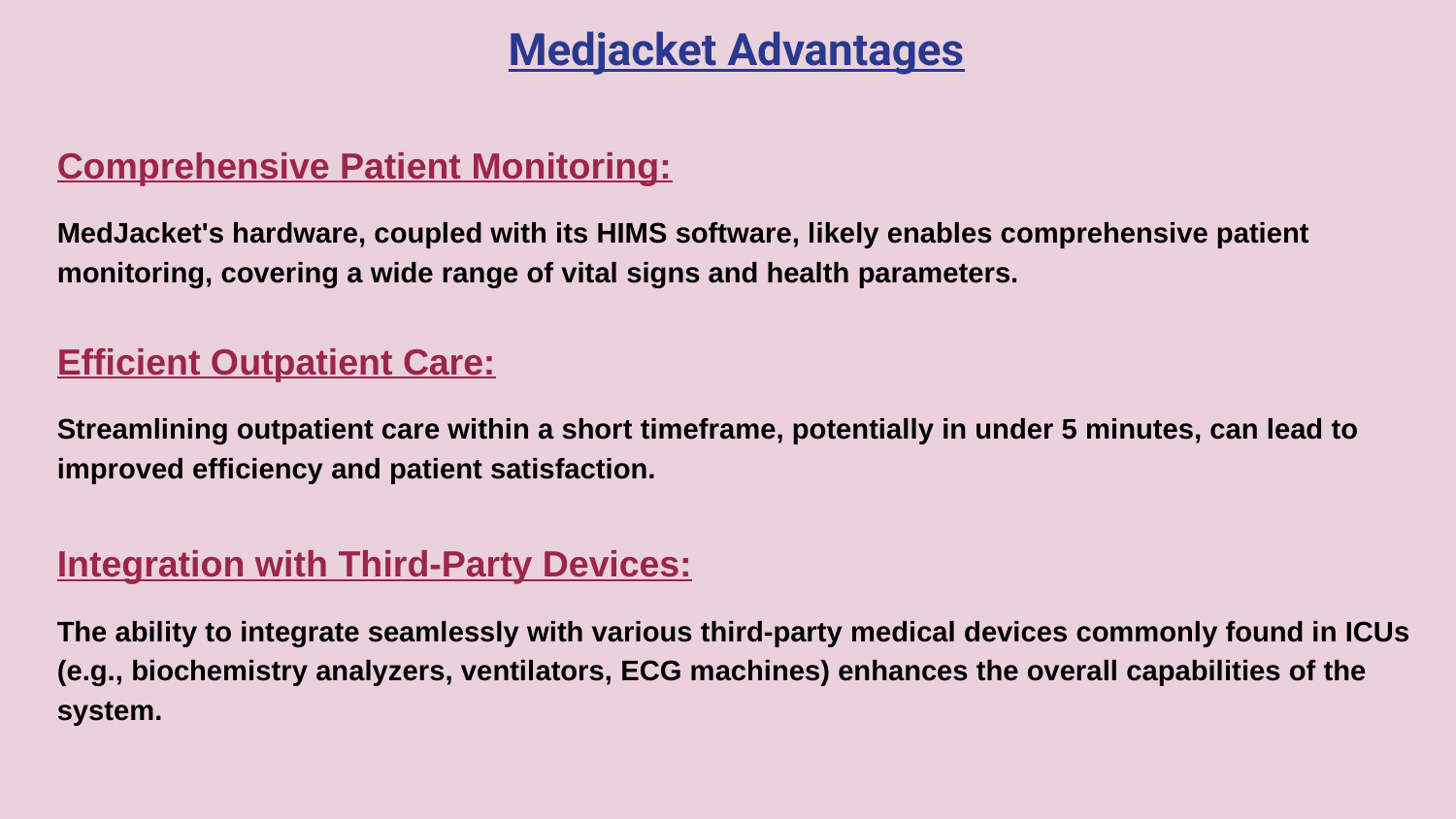

# Medjacket Advantages
Comprehensive Patient Monitoring:
MedJacket's hardware, coupled with its HIMS software, likely enables comprehensive patient monitoring, covering a wide range of vital signs and health parameters.
Efficient Outpatient Care:
Streamlining outpatient care within a short timeframe, potentially in under 5 minutes, can lead to improved efficiency and patient satisfaction.
Integration with Third-Party Devices:
The ability to integrate seamlessly with various third-party medical devices commonly found in ICUs (e.g., biochemistry analyzers, ventilators, ECG machines) enhances the overall capabilities of the system.